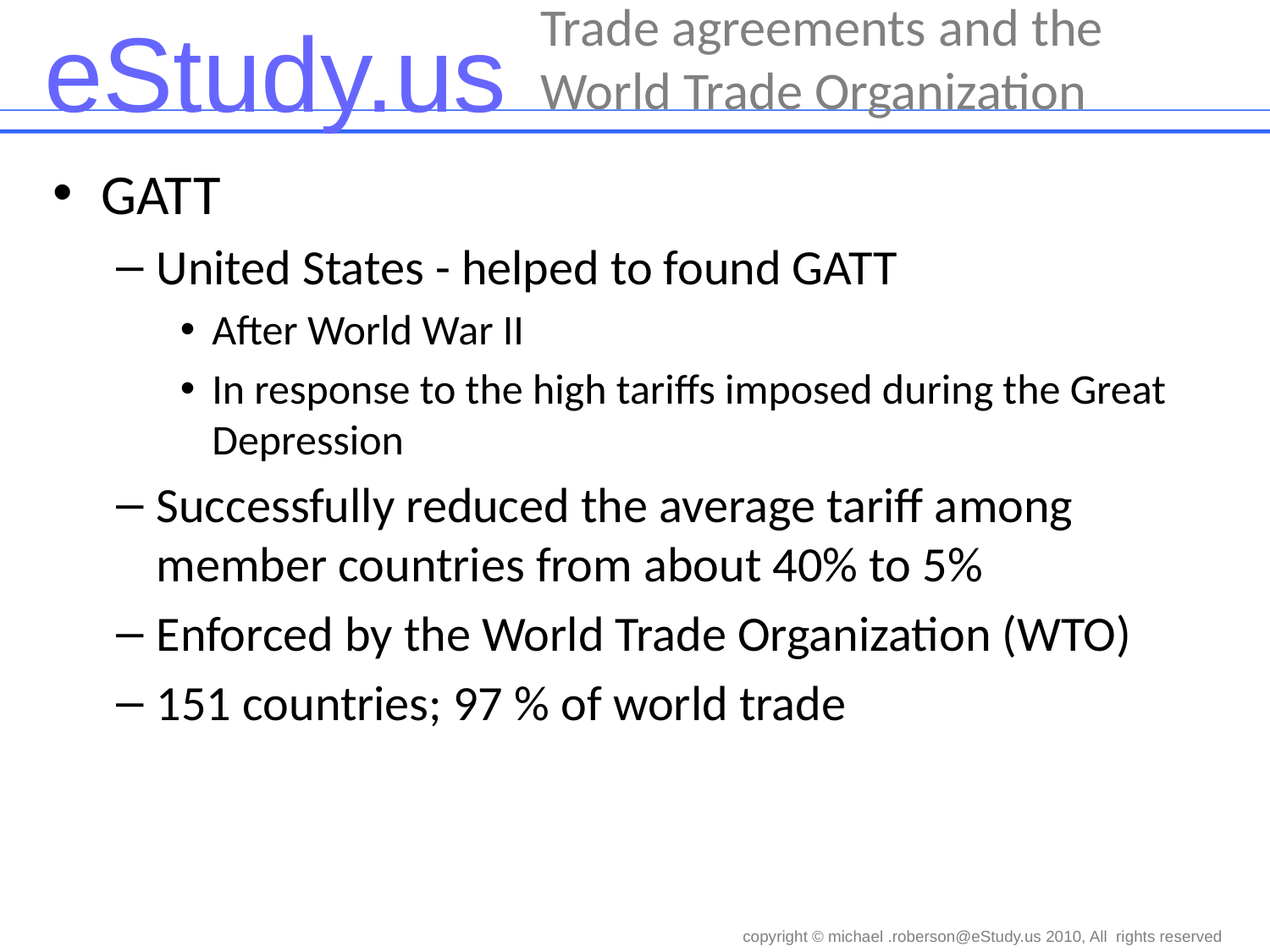

# Trade agreements and the World Trade Organization
GATT
United States - helped to found GATT
After World War II
In response to the high tariffs imposed during the Great Depression
Successfully reduced the average tariff among member countries from about 40% to 5%
Enforced by the World Trade Organization (WTO)
151 countries; 97 % of world trade